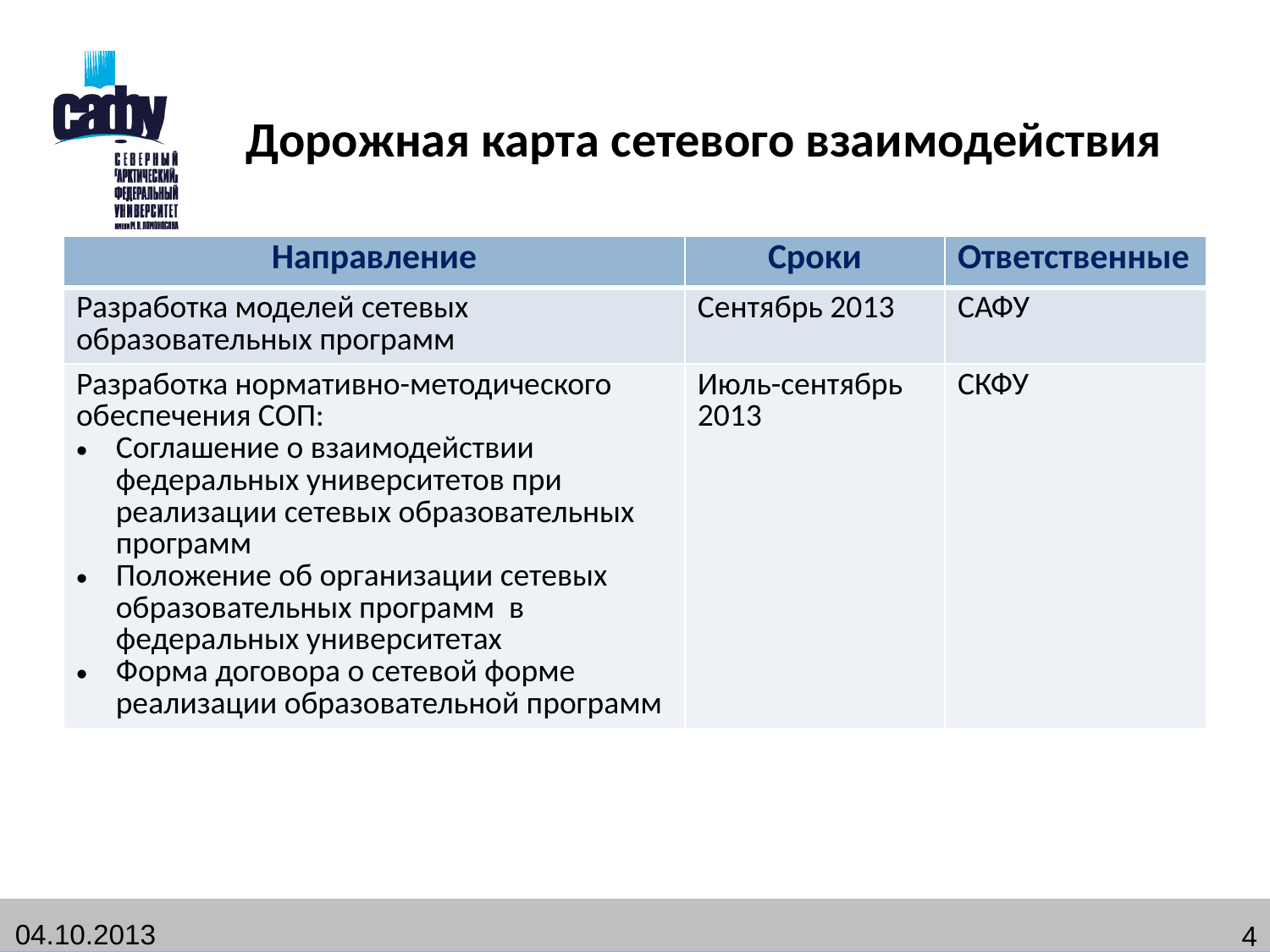

# Дорожная карта сетевого взаимодействия
| Направление | Сроки | Ответственные |
| --- | --- | --- |
| Разработка моделей сетевых образовательных программ | Сентябрь 2013 | САФУ |
| Разработка нормативно-методического обеспечения СОП: Соглашение о взаимодействии федеральных университетов при реализации сетевых образовательных программ Положение об организации сетевых образовательных программ в федеральных университетах Форма договора о сетевой форме реализации образовательной программ | Июль-сентябрь 2013 | СКФУ |